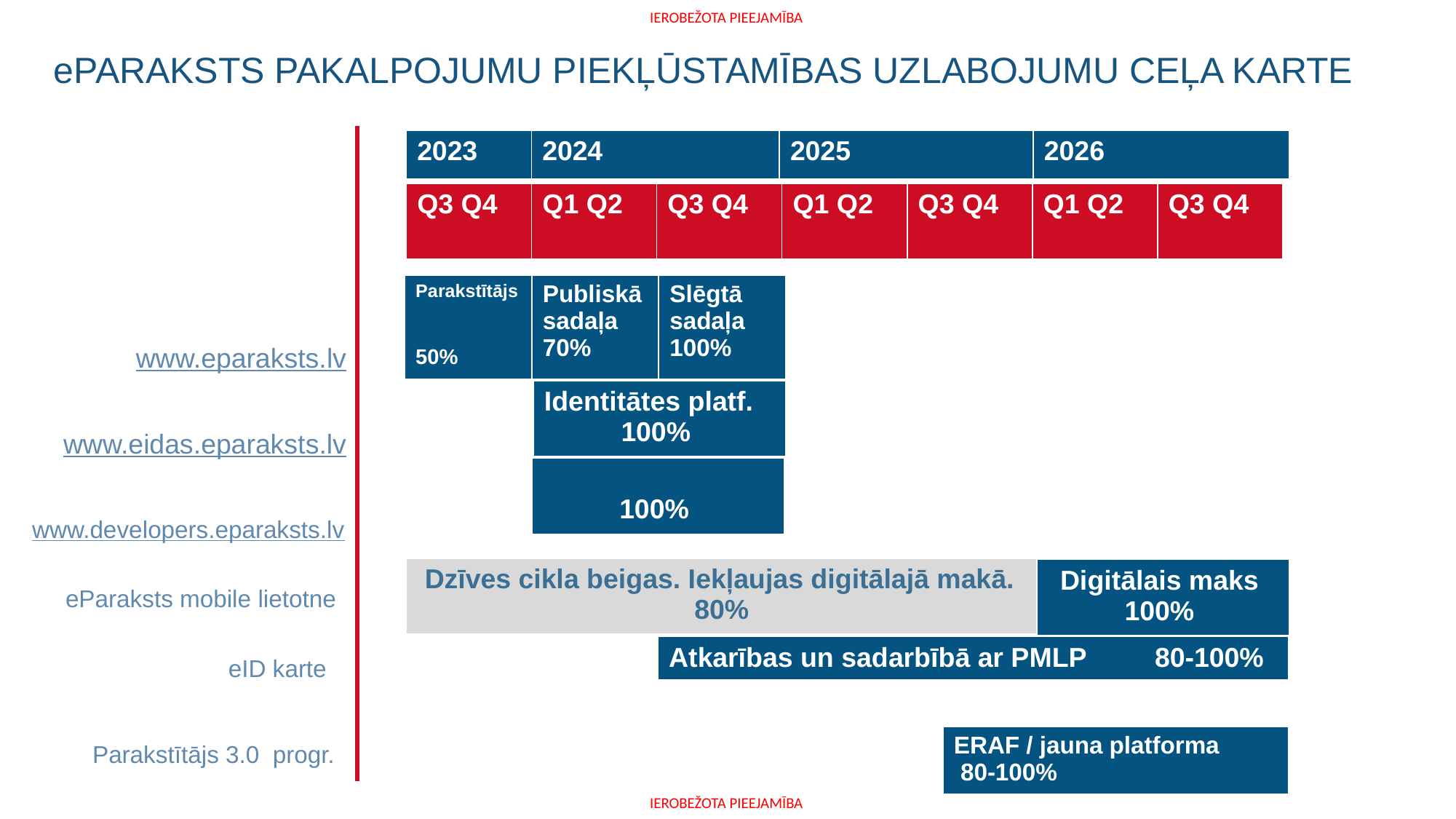

ePARAKSTS PAKALPOJUMU PIEKĻŪSTAMĪBAS UZLABOJUMU CEĻA KARTE
| 2023 | 2024 | 2025 | 2026 |
| --- | --- | --- | --- |
| Q3 Q4 | Q1 Q2 | Q3 Q4 | Q1 Q2 | Q3 Q4 | Q1 Q2 | Q3 Q4 |  |
| --- | --- | --- | --- | --- | --- | --- | --- |
| Parakstītājs 50% | Publiskā sadaļa 70% | Slēgtā sadaļa 100% |
| --- | --- | --- |
www.eparaksts.lv
| Identitātes platf. 100% |
| --- |
www.eidas.eparaksts.lv
| 100% |
| --- |
www.developers.eparaksts.lv
eParaksts mobile lietotne
| Dzīves cikla beigas. Iekļaujas digitālajā makā. 80% |
| --- |
| Digitālais maks 100% |
| --- |
eID karte
| Atkarības un sadarbībā ar PMLP 80-100% |
| --- |
Parakstītājs 3.0  progr.
| ERAF / jauna platforma 80-100% |
| --- |